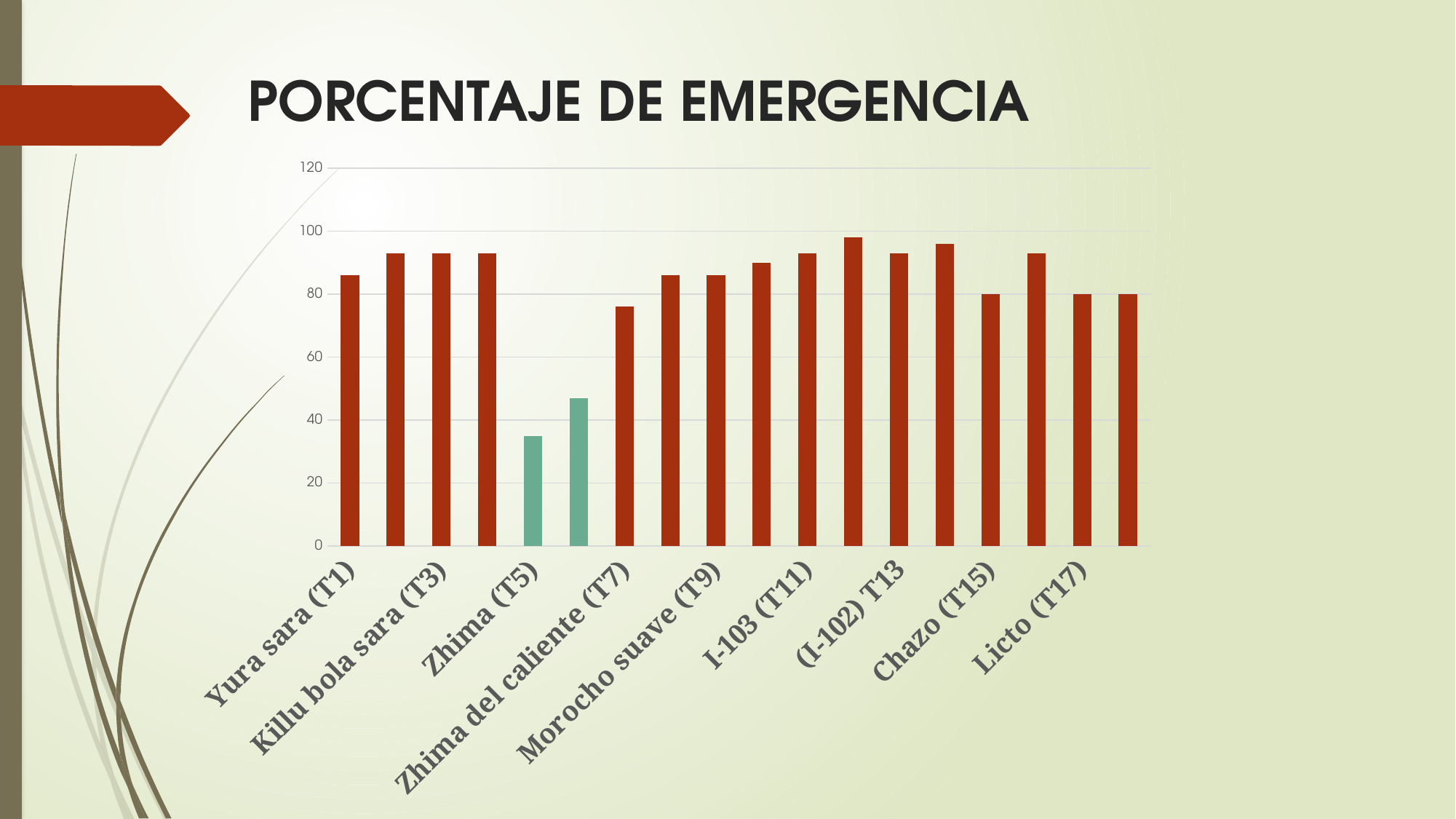

# PORCENTAJE DE EMERGENCIA

### Chart

| Category | Porcentaje de emergencia (%) |
|---|---|
| Yura sara (T1) | 86.0 |
| Tzapa sara (T2) | 93.0 |
| Killu bola sara (T3) | 93.0 |
| Hantzi Huadango (T4) | 93.0 |
| Zhima (T5) | 35.0 |
| Diente de caballo (T6) | 47.0 |
| Zhima del caliente (T7) | 76.0 |
| Zhima chica tuza (T8) | 86.0 |
| Morocho suave (T9) | 86.0 |
| Amarillo tusilla (T10) | 90.0 |
| I-103 (T11) | 93.0 |
| I-101 (T12) | 98.0 |
|  (I-102) T13 | 93.0 |
| I-122  (T14) | 96.0 |
| Chazo (T15) | 80.0 |
| Negro (T16) | 93.0 |
| Licto (T17) | 80.0 |
| Penipe (T18) | 80.0 |